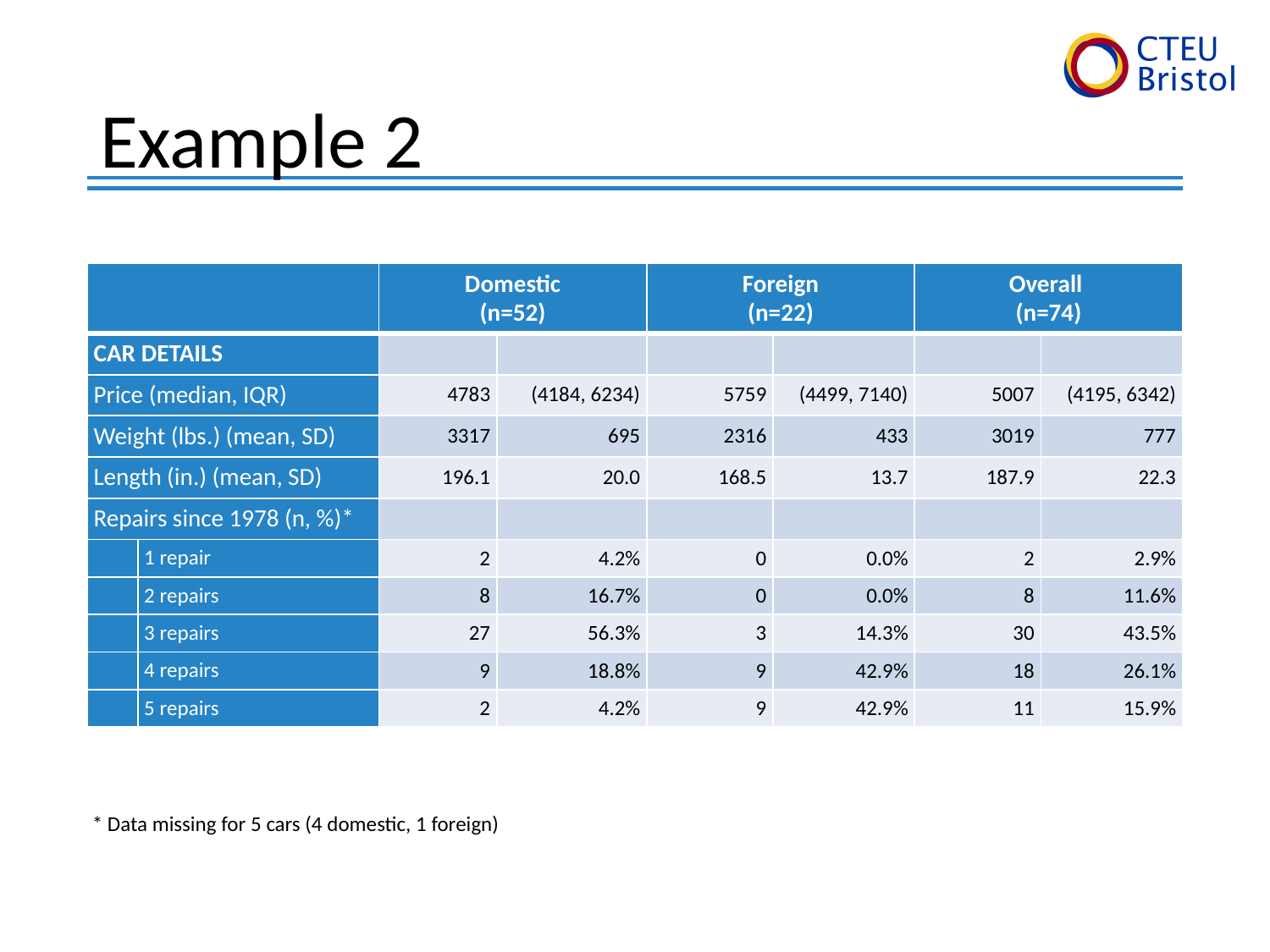

# Example 2
|  |  | Domestic (n=52) |  | Foreign (n=22) |  | Overall (n=74) |  |
| --- | --- | --- | --- | --- | --- | --- | --- |
| CAR DETAILS |  |  |  |  |  |  |  |
| Price (median, IQR) |  | 4783 | (4184, 6234) | 5759 | (4499, 7140) | 5007 | (4195, 6342) |
| Weight (lbs.) (mean, SD) |  | 3317 | 695 | 2316 | 433 | 3019 | 777 |
| Length (in.) (mean, SD) |  | 196.1 | 20.0 | 168.5 | 13.7 | 187.9 | 22.3 |
| Repairs since 1978 (n, %)\* |  |  |  |  |  |  |  |
|  | 1 repair | 2 | 4.2% | 0 | 0.0% | 2 | 2.9% |
|  | 2 repairs | 8 | 16.7% | 0 | 0.0% | 8 | 11.6% |
|  | 3 repairs | 27 | 56.3% | 3 | 14.3% | 30 | 43.5% |
|  | 4 repairs | 9 | 18.8% | 9 | 42.9% | 18 | 26.1% |
|  | 5 repairs | 2 | 4.2% | 9 | 42.9% | 11 | 15.9% |
* Data missing for 5 cars (4 domestic, 1 foreign)